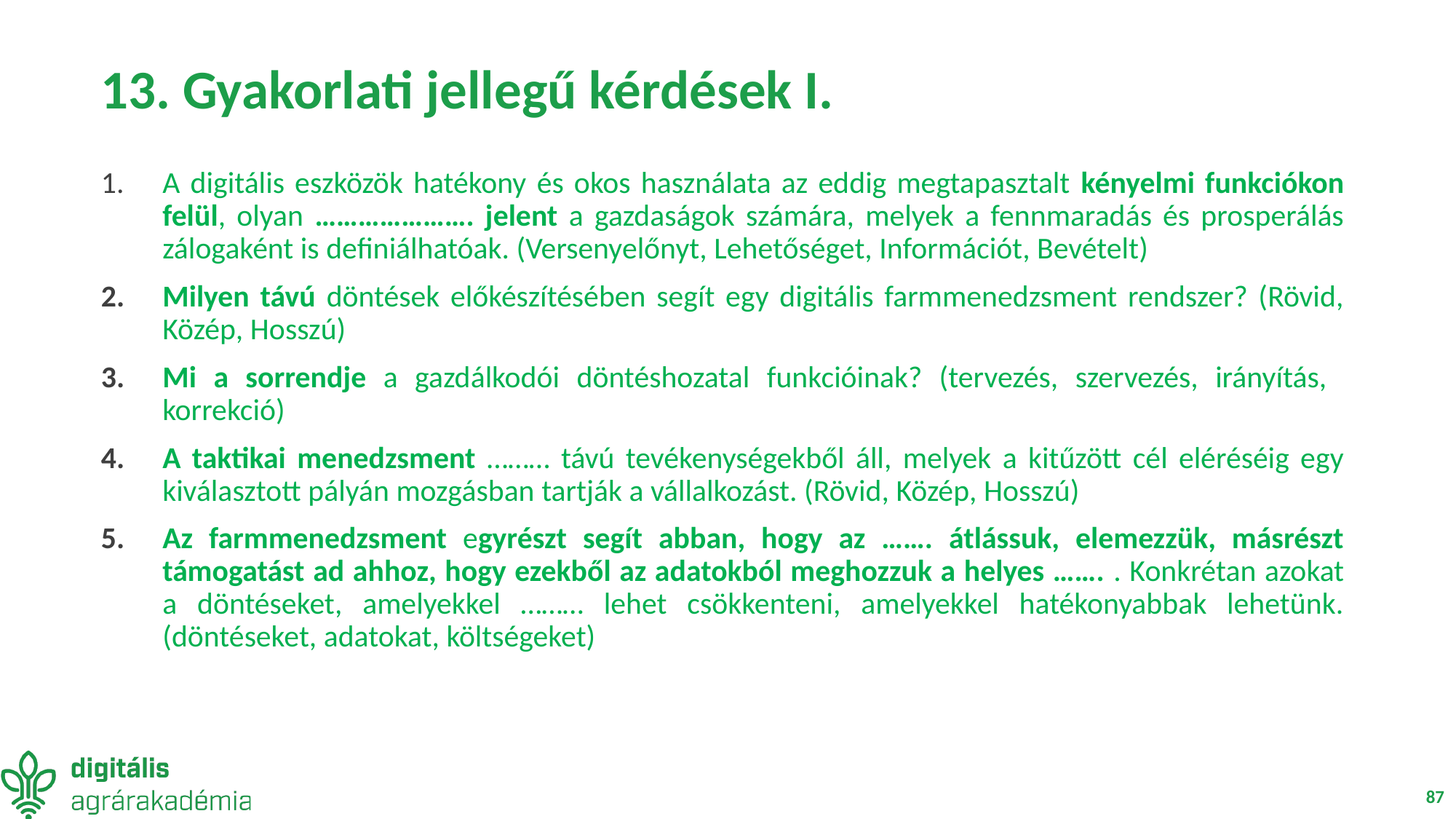

# 13. Gyakorlati jellegű kérdések I.
A digitális eszközök hatékony és okos használata az eddig megtapasztalt kényelmi funkciókon felül, olyan …………………. jelent a gazdaságok számára, melyek a fennmaradás és prosperálás zálogaként is definiálhatóak. (Versenyelőnyt, Lehetőséget, Információt, Bevételt)
Milyen távú döntések előkészítésében segít egy digitális farmmenedzsment rendszer? (Rövid, Közép, Hosszú)
Mi a sorrendje a gazdálkodói döntéshozatal funkcióinak? (tervezés, szervezés, irányítás,  korrekció)
A taktikai menedzsment ……… távú tevékenységekből áll, melyek a kitűzött cél eléréséig egy kiválasztott pályán mozgásban tartják a vállalkozást. (Rövid, Közép, Hosszú)
Az farmmenedzsment egyrészt segít abban, hogy az ……. átlássuk, elemezzük, másrészt támogatást ad ahhoz, hogy ezekből az adatokból meghozzuk a helyes ……. . Konkrétan azokat a döntéseket, amelyekkel ……… lehet csökkenteni, amelyekkel hatékonyabbak lehetünk. (döntéseket, adatokat, költségeket)

87